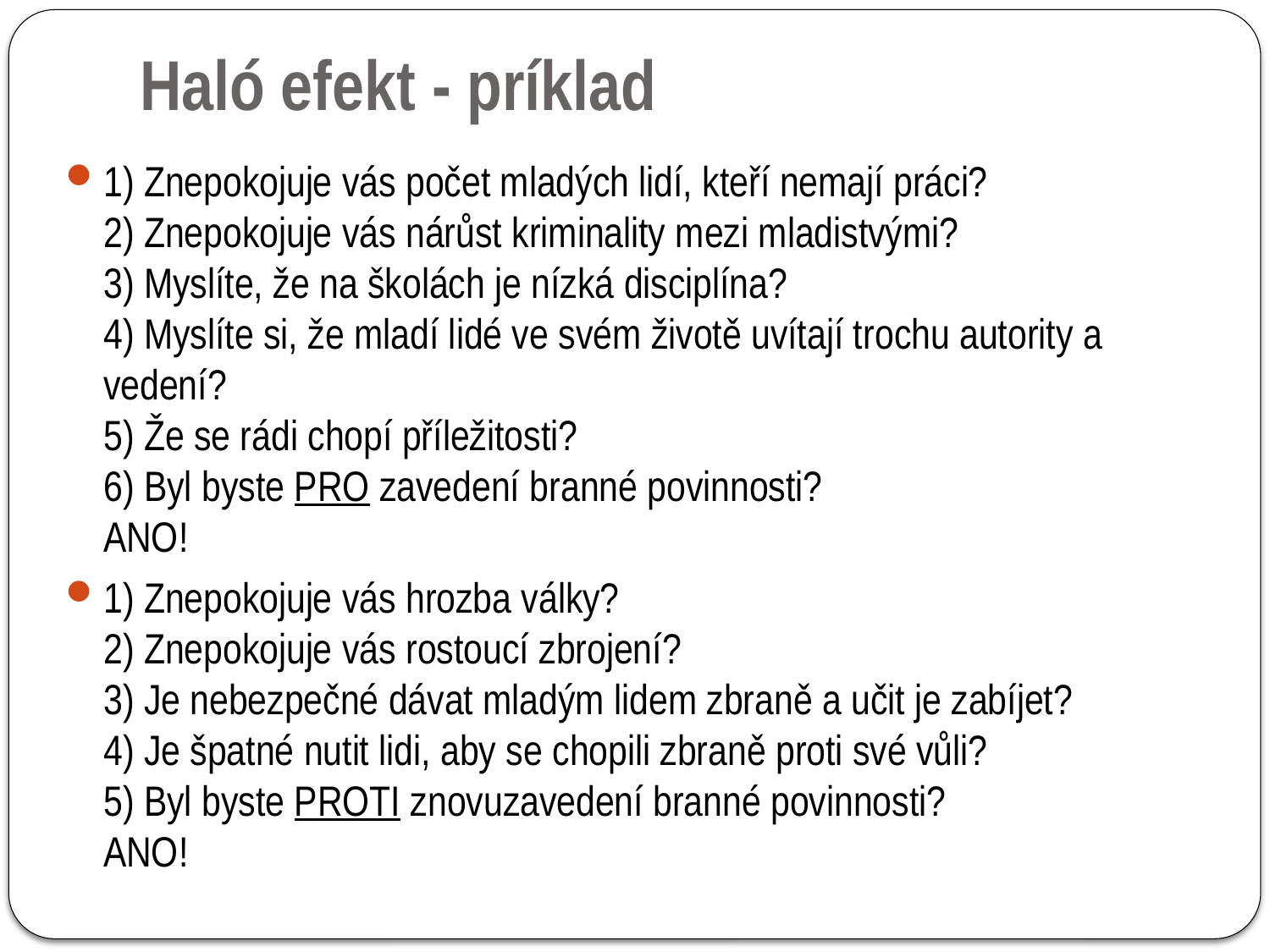

# Haló efekt - príklad
1) Znepokojuje vás počet mladých lidí, kteří nemají práci?  
2) Znepokojuje vás nárůst kriminality mezi mladistvými? 
3) Myslíte, že na školách je nízká disciplína? 
4) Myslíte si, že mladí lidé ve svém životě uvítají trochu autority a vedení? 
5) Že se rádi chopí příležitosti? 
6) Byl byste PRO zavedení branné povinnosti? 
ANO!
1) Znepokojuje vás hrozba války? 
2) Znepokojuje vás rostoucí zbrojení? 
3) Je nebezpečné dávat mladým lidem zbraně a učit je zabíjet? 
4) Je špatné nutit lidi, aby se chopili zbraně proti své vůli? 
5) Byl byste PROTI znovuzavedení branné povinnosti? 
ANO!